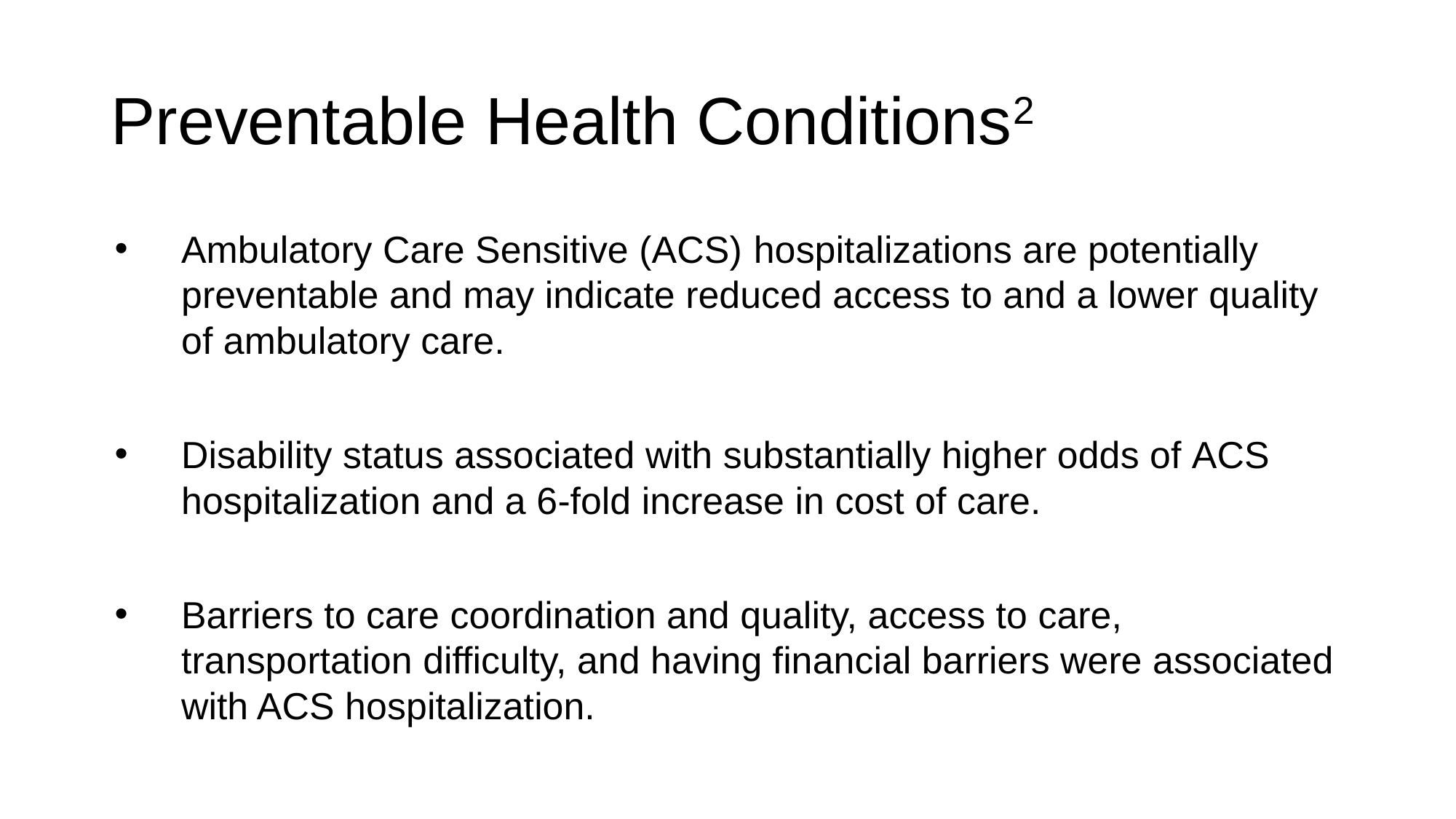

# Preventable Health Conditions2
Ambulatory Care Sensitive (ACS) hospitalizations are potentially preventable and may indicate reduced access to and a lower quality of ambulatory care.

Disability status associated with substantially higher odds of ACS hospitalization and a 6-fold increase in cost of care.

Barriers to care coordination and quality, access to care, transportation difficulty, and having financial barriers were associated with ACS hospitalization.
10